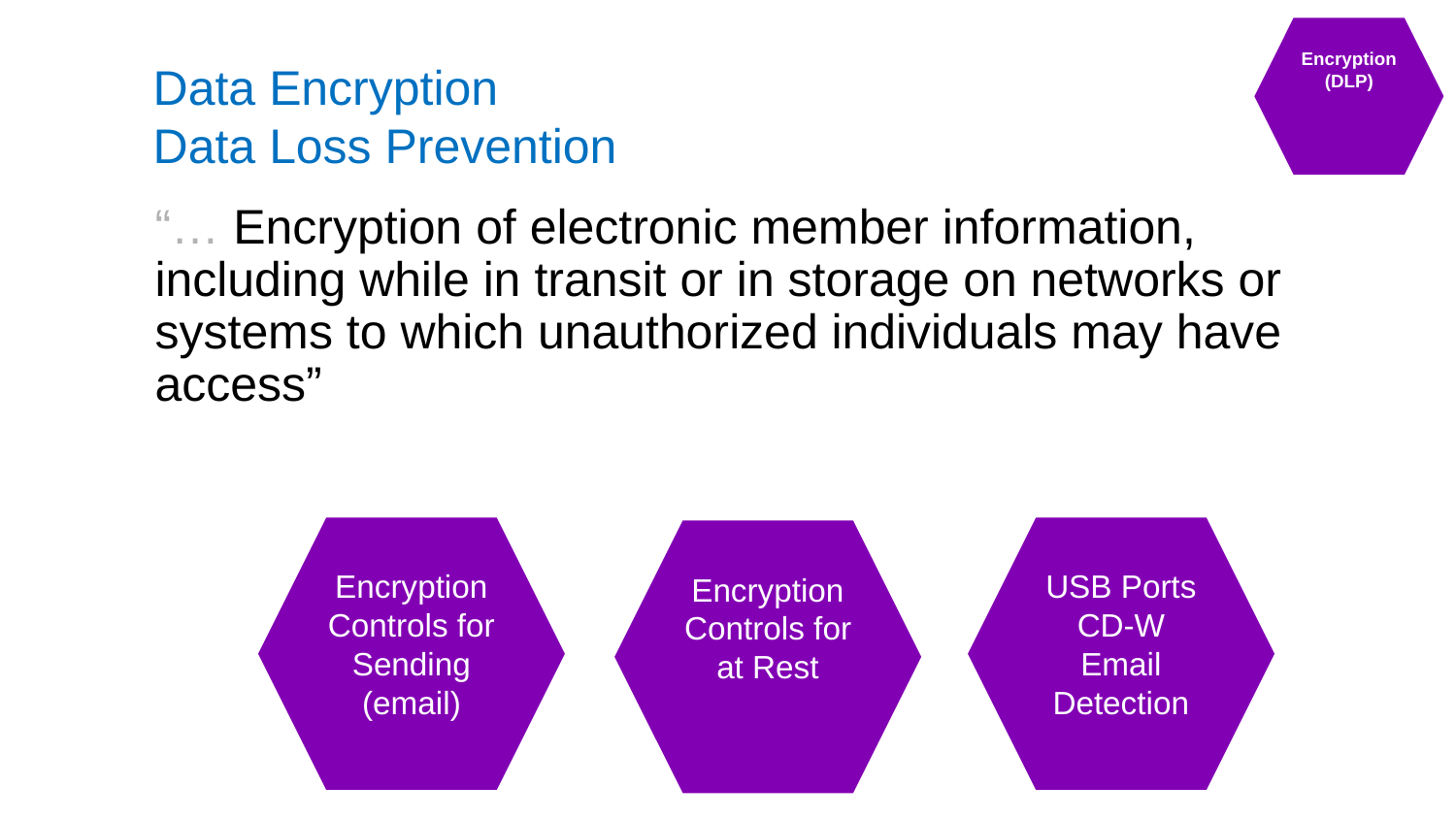

Encryption (DLP)
Data Encryption
Data Loss Prevention

01
06
“… Encryption of electronic member information, including while in transit or in storage on networks or systems to which unauthorized individuals may have access”
Encryption Controls for Sending (email)
USB Ports
CD-W
Email Detection
Encryption Controls for at Rest